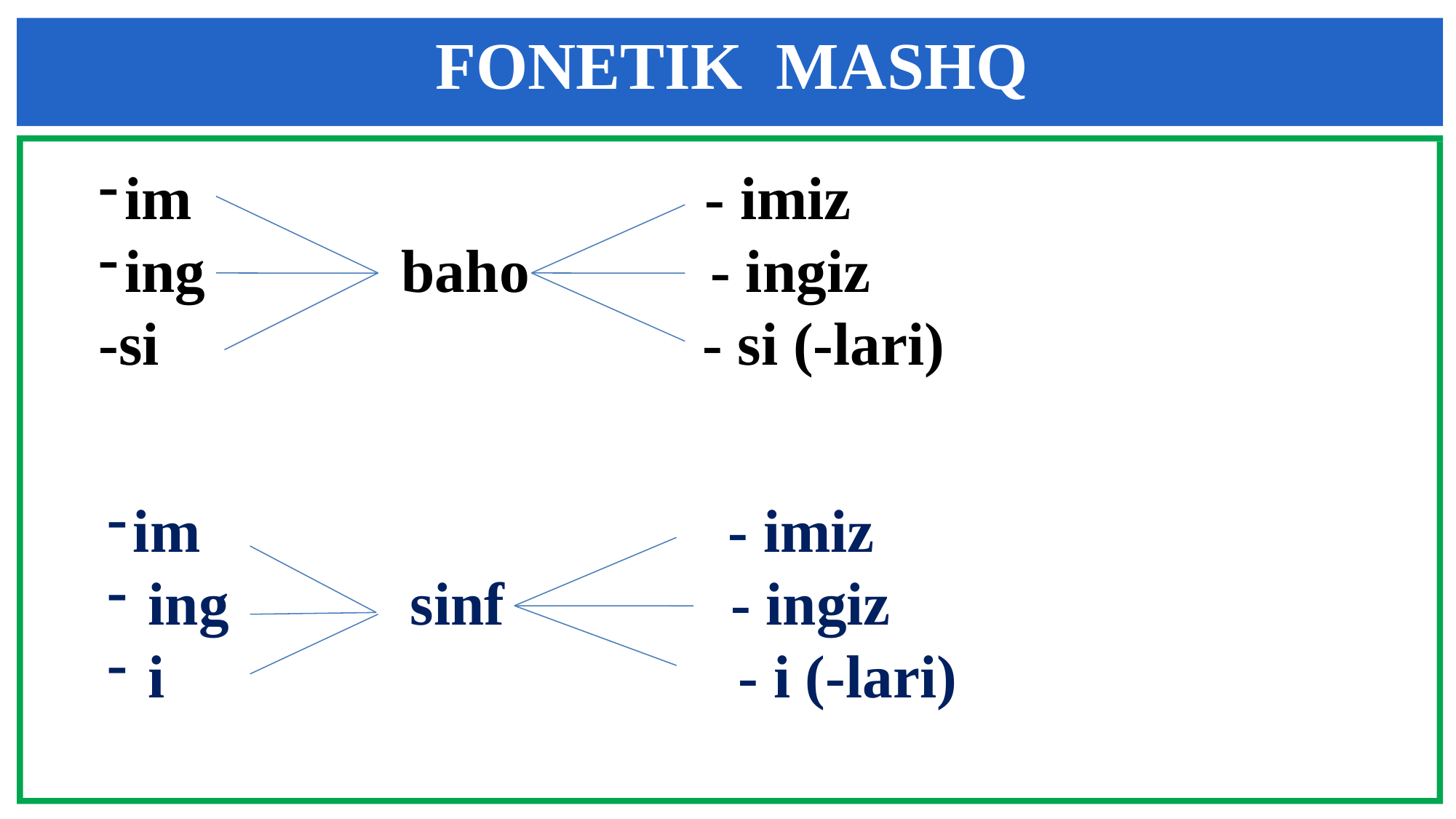

FONETIK  MASHQ
im                                  - imiz
ing             baho            - ingiz
-si                                    - si (-lari)
im                                   - imiz
 ing            sinf               - ingiz
 i                                      - i (-lari)